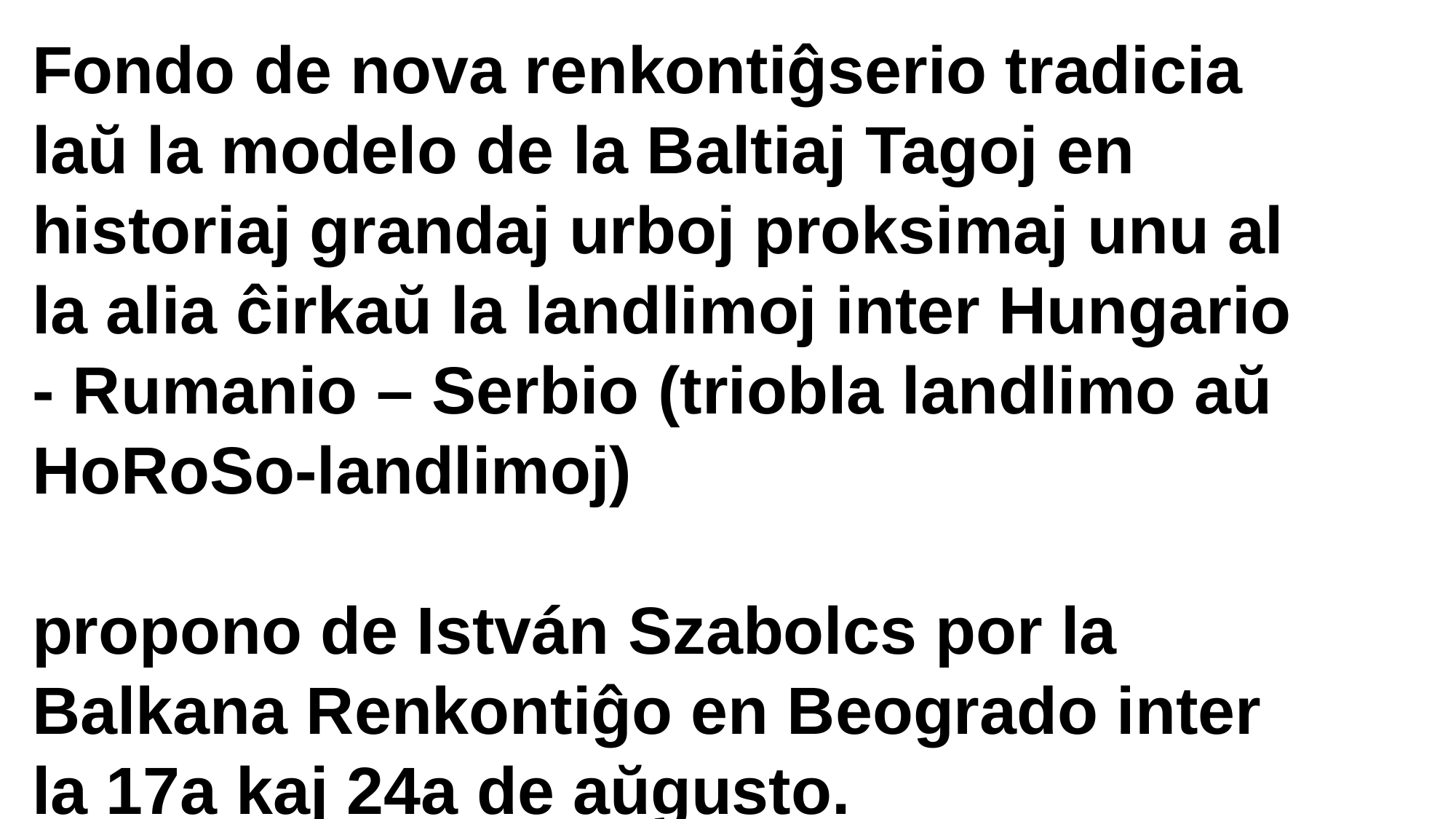

Fondo de nova renkontiĝserio tradicia laŭ la modelo de la Baltiaj Tagoj en historiaj grandaj urboj proksimaj unu al la alia ĉirkaŭ la landlimoj inter Hungario - Rumanio – Serbio (triobla landlimo aŭ HoRoSo-landlimoj)

propono de István Szabolcs por la Balkana Renkontiĝo en Beogrado inter la 17a kaj 24a de aŭgusto.